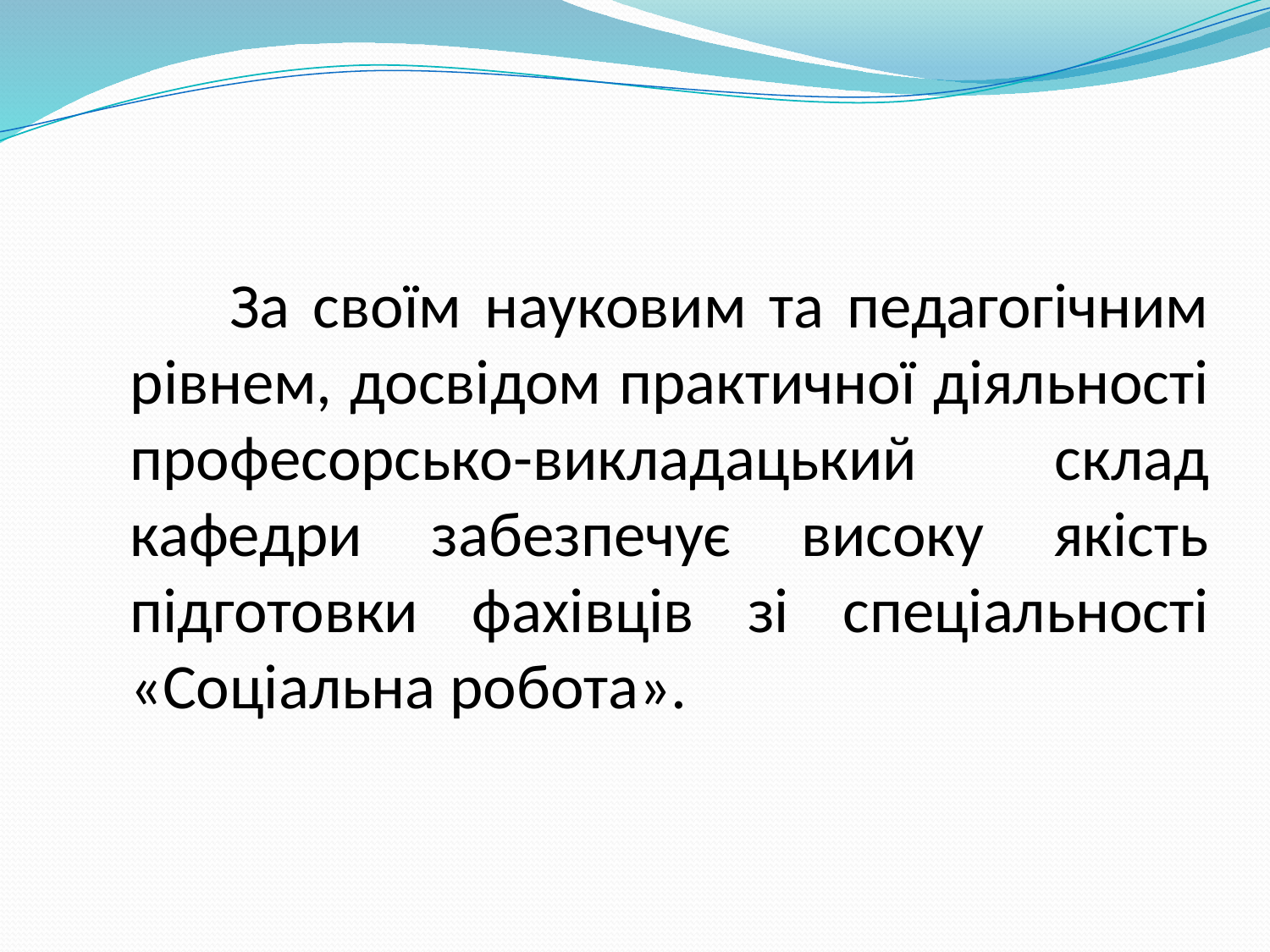

За своїм науковим та педагогічним рівнем, досвідом практичної діяльності професорсько-викладацький склад кафедри забезпечує високу якість підготовки фахівців зі спеціальності «Соціальна робота».